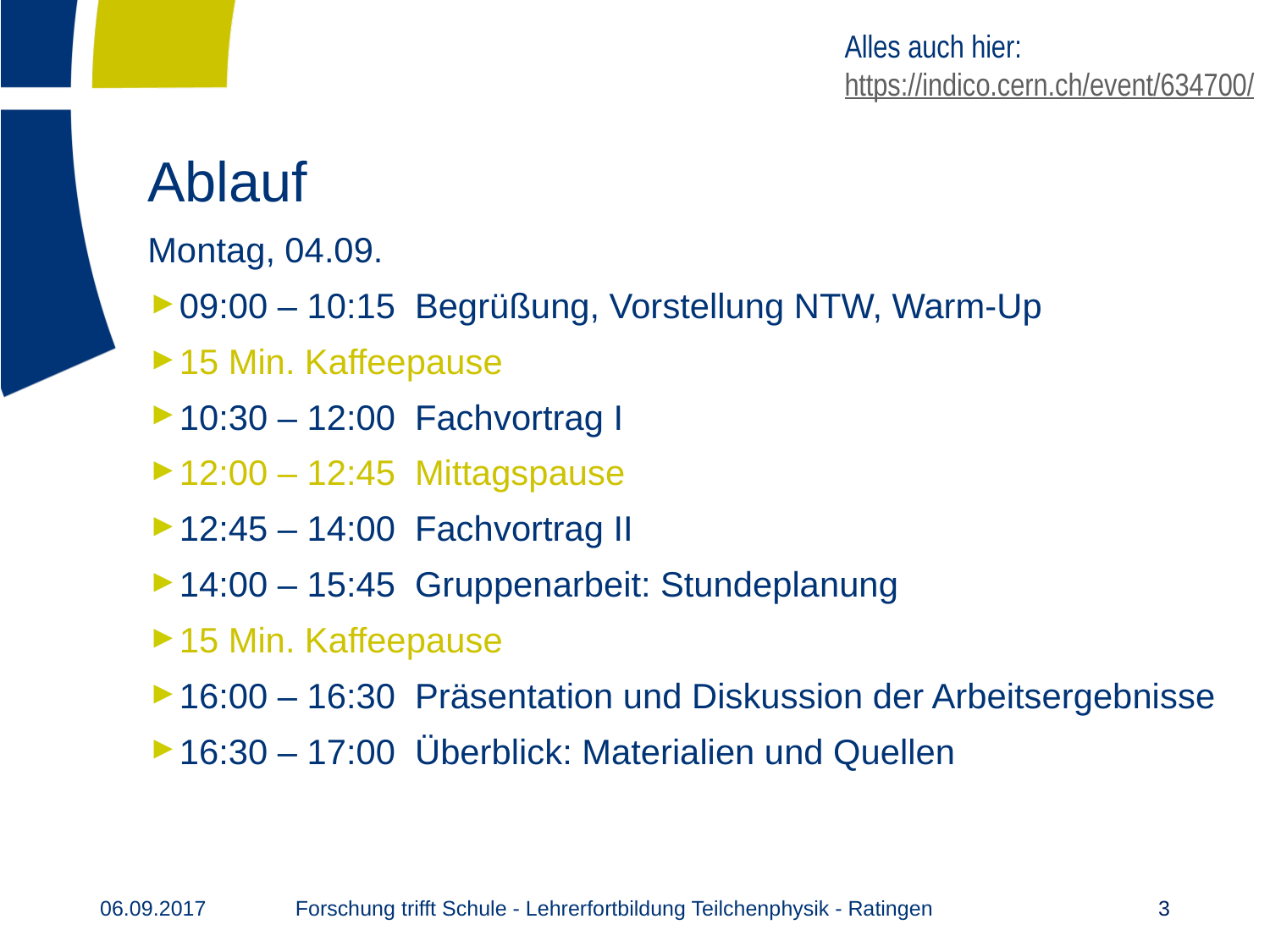

Alles auch hier:
https://indico.cern.ch/event/634700/
# Ablauf
Montag, 04.09.
09:00 – 10:15  Begrüßung, Vorstellung NTW, Warm-Up
15 Min. Kaffeepause
10:30 – 12:00  Fachvortrag I
12:00 – 12:45  Mittagspause
12:45 – 14:00  Fachvortrag II
14:00 – 15:45  Gruppenarbeit: Stundeplanung
15 Min. Kaffeepause
16:00 – 16:30  Präsentation und Diskussion der Arbeitsergebnisse
16:30 – 17:00  Überblick: Materialien und Quellen
Forschung trifft Schule - Lehrerfortbildung Teilchenphysik - Ratingen
06.09.2017
3